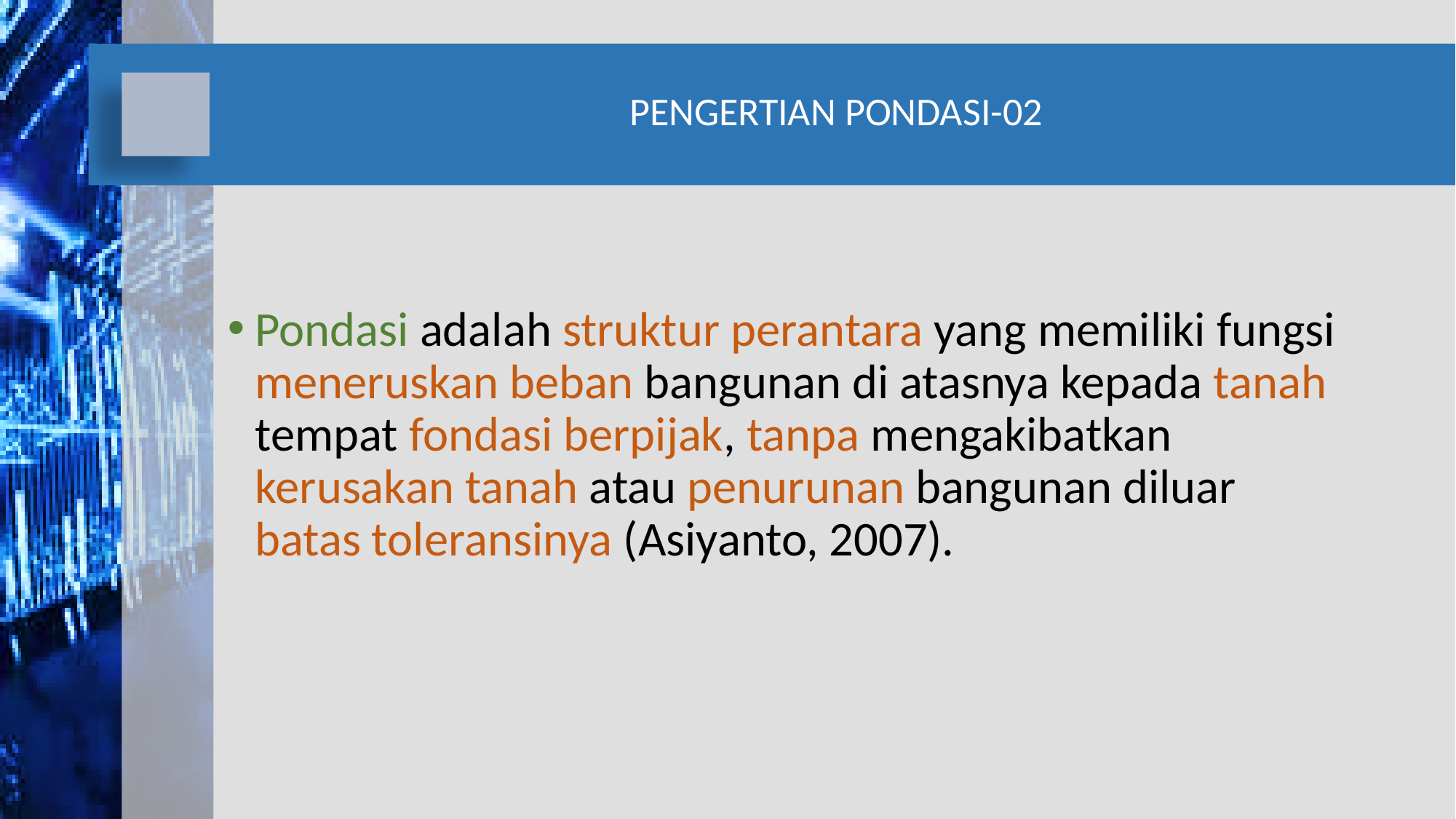

# PENGERTIAN PONDASI-02
Pondasi adalah struktur perantara yang memiliki fungsi meneruskan beban bangunan di atasnya kepada tanah tempat fondasi berpijak, tanpa mengakibatkan kerusakan tanah atau penurunan bangunan diluar batas toleransinya (Asiyanto, 2007).